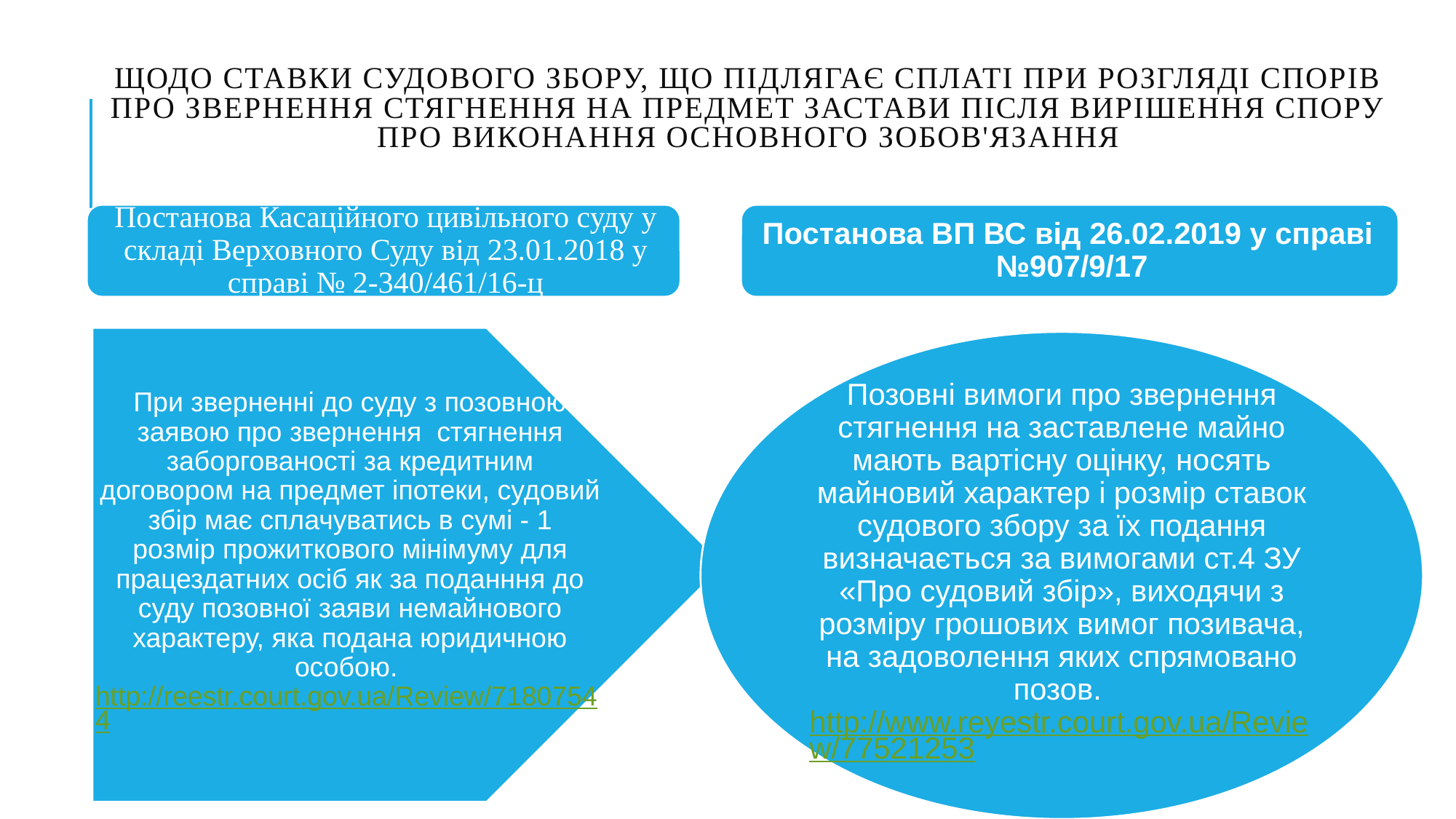

# Щодо ставки судового збору, що підлягає сплаті при розгляді спорів про звернення стягнення на предмет застави після вирішення спору про виконання основного зобов'язання
Постанова Касаційного цивільного суду у складі Верховного Суду від 23.01.2018 у справі № 2-340/461/16-ц
Постанова ВП ВС від 26.02.2019 у справі
№907/9/17
При зверненні до суду з позовною заявою про звернення  стягнення заборгованості за кредитним договором на предмет іпотеки, судовий збір має сплачуватись в сумі - 1 розмір прожиткового мінімуму для працездатних осіб як за поданння до суду позовної заяви немайнового характеру, яка подана юридичною особою. http://reestr.court.gov.ua/Review/71807544
Позовні вимоги про звернення стягнення на заставлене майно мають вартісну оцінку, носять майновий характер і розмір ставок судового збору за їх подання визначається за вимогами ст.4 ЗУ «Про судовий збір», виходячи з розміру грошових вимог позивача, на задоволення яких спрямовано позов. http://www.reyestr.court.gov.ua/Review/77521253